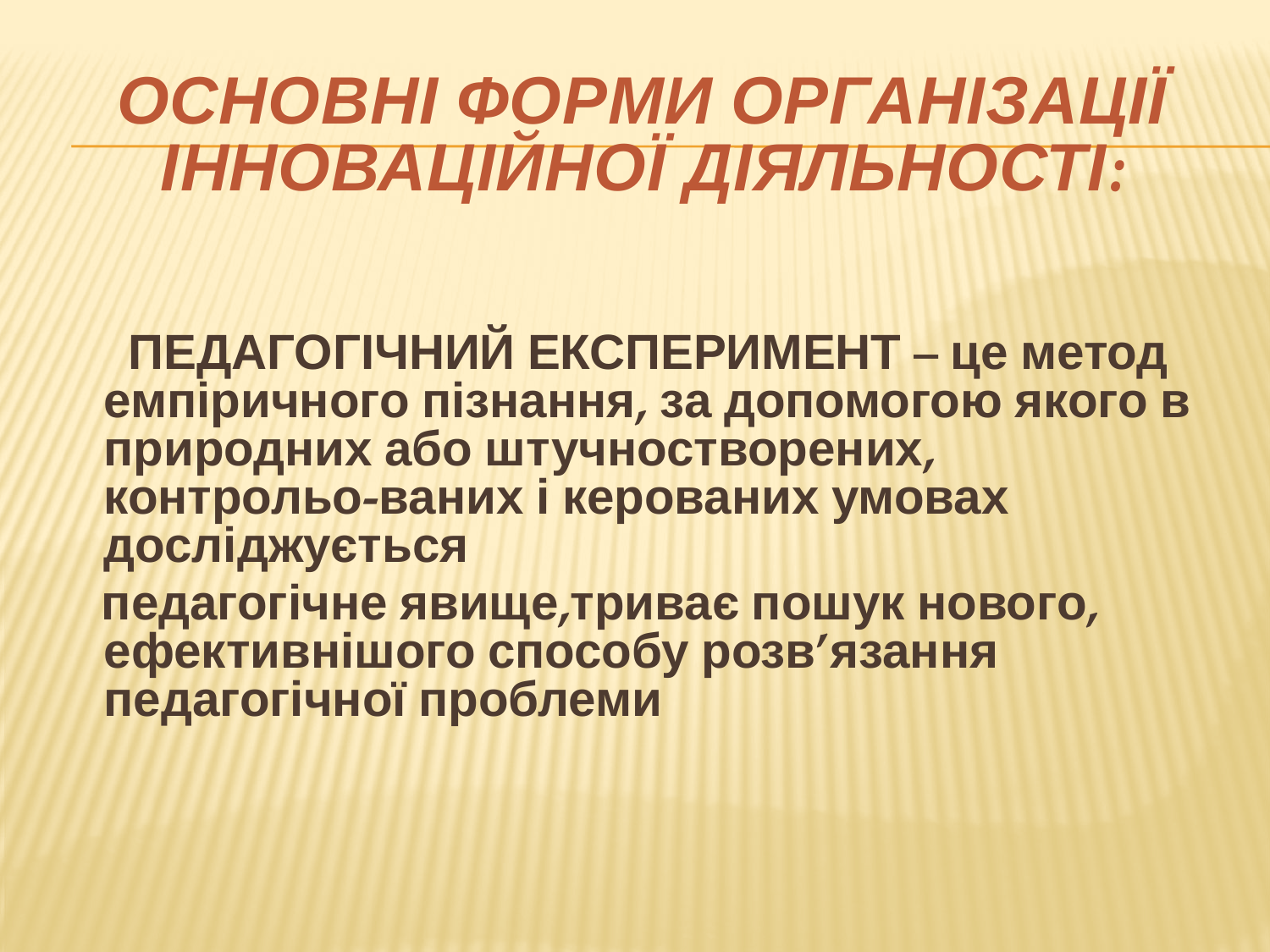

# ОСНОВНІ ФОРМИ ОРГАНІЗАЦІЇ ІННОВАЦІЙНОЇ ДІЯЛЬНОСТІ:
	  ПЕДАГОГІЧНИЙ ЕКСПЕРИМЕНТ – це метод емпіричного пізнання, за допомогою якого в природних або штучностворених, контрольо-ваних і керованих умовах досліджується
    педагогічне явище,триває пошук нового, ефективнішого способу розв’язання педагогічної проблеми